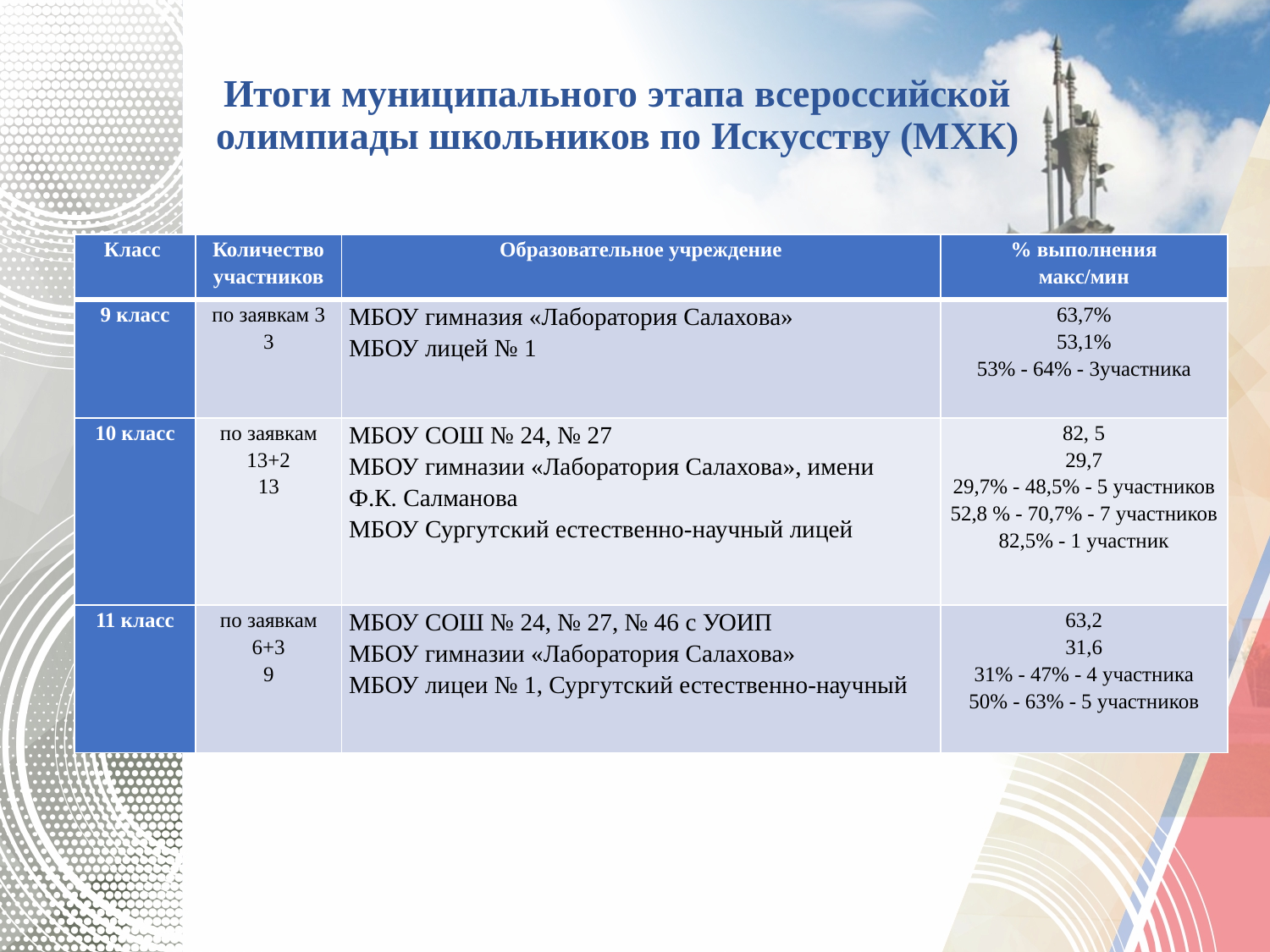

# Итоги муниципального этапа всероссийской олимпиады школьников по Искусству (МХК)
| Класс | Количество участников | Образовательное учреждение | % выполнения макс/мин |
| --- | --- | --- | --- |
| 9 класс | по заявкам 3 3 | МБОУ гимназия «Лаборатория Салахова» МБОУ лицей № 1 | 63,7% 53,1% 53% - 64% - 3участника |
| 10 класс | по заявкам 13+2 13 | МБОУ СОШ № 24, № 27 МБОУ гимназии «Лаборатория Салахова», имени Ф.К. Салманова МБОУ Сургутский естественно-научный лицей | 82, 5 29,7 29,7% - 48,5% - 5 участников 52,8 % - 70,7% - 7 участников 82,5% - 1 участник |
| 11 класс | по заявкам 6+3 9 | МБОУ СОШ № 24, № 27, № 46 с УОИП МБОУ гимназии «Лаборатория Салахова» МБОУ лицеи № 1, Сургутский естественно-научный | 63,2 31,6 31% - 47% - 4 участника 50% - 63% - 5 участников |